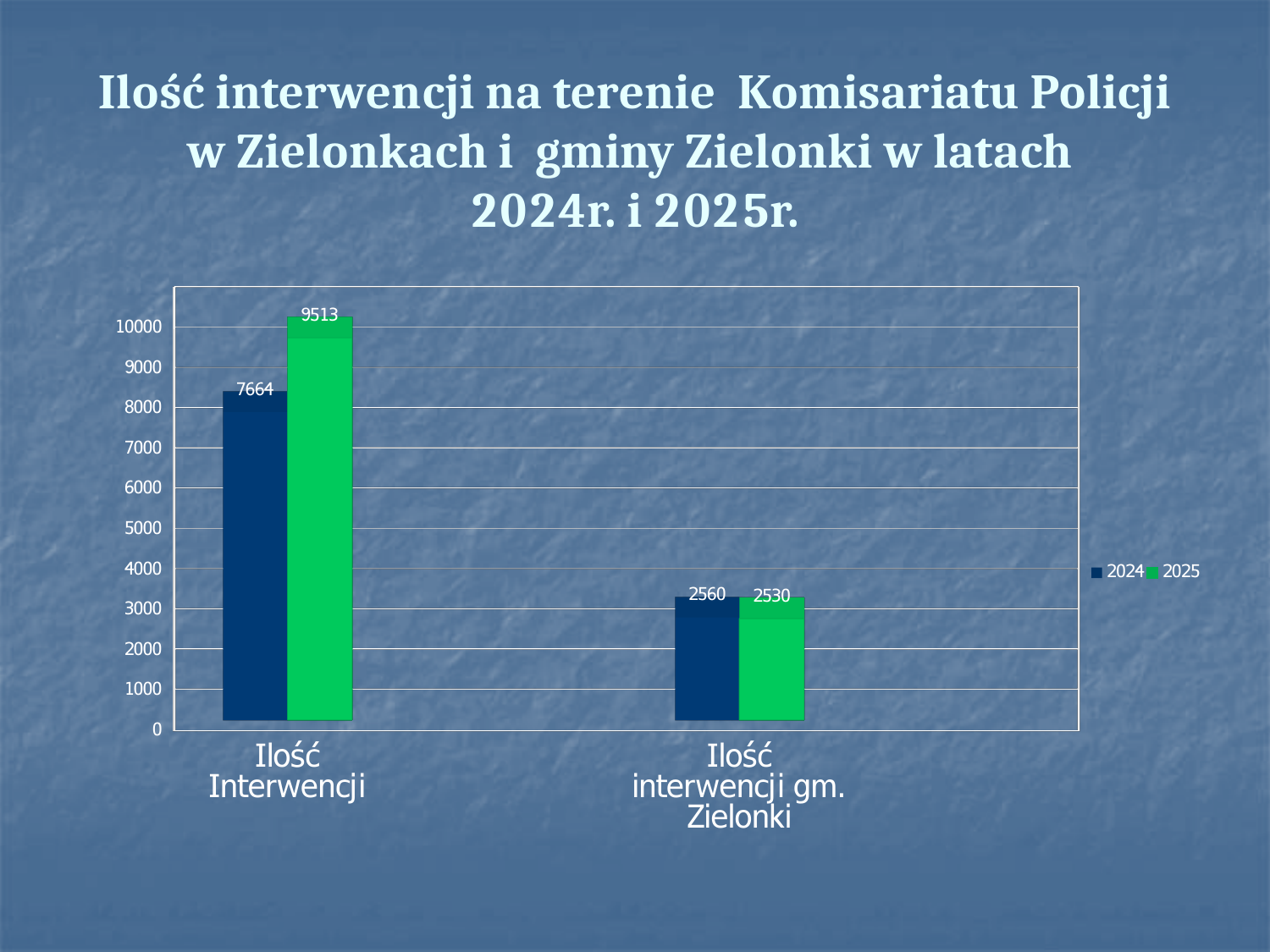

# Ilość interwencji na terenie  Komisariatu Policji w Zielonkach i  gminy Zielonki w latach 2024r. i 2025r.

[unsupported chart]